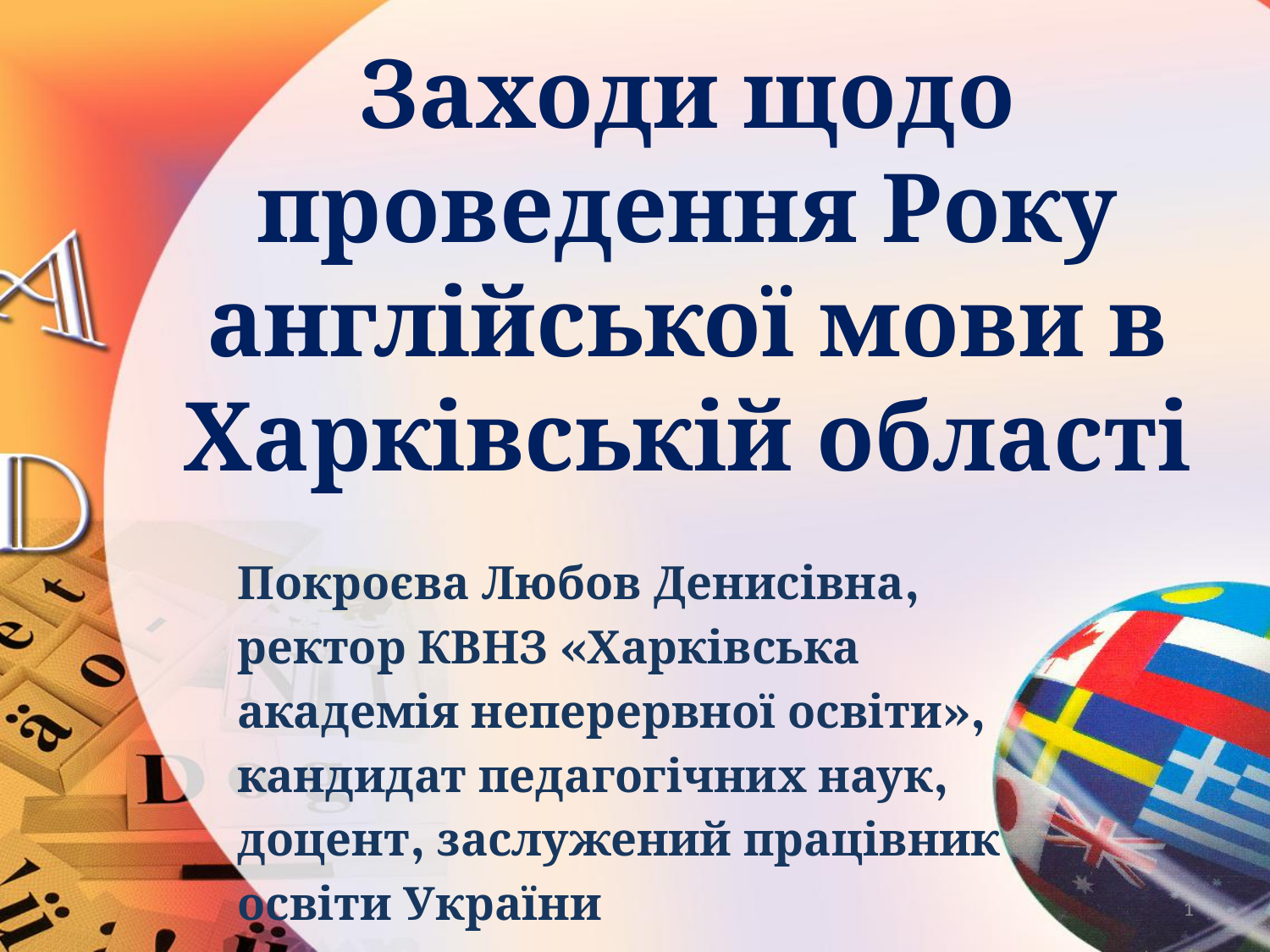

# Заходи щодо проведення Року англійської мови в Харківській області
Покроєва Любов Денисівна,
ректор КВНЗ «Харківська
академія неперервної освіти»,
кандидат педагогічних наук,
доцент, заслужений працівник
освіти України
1